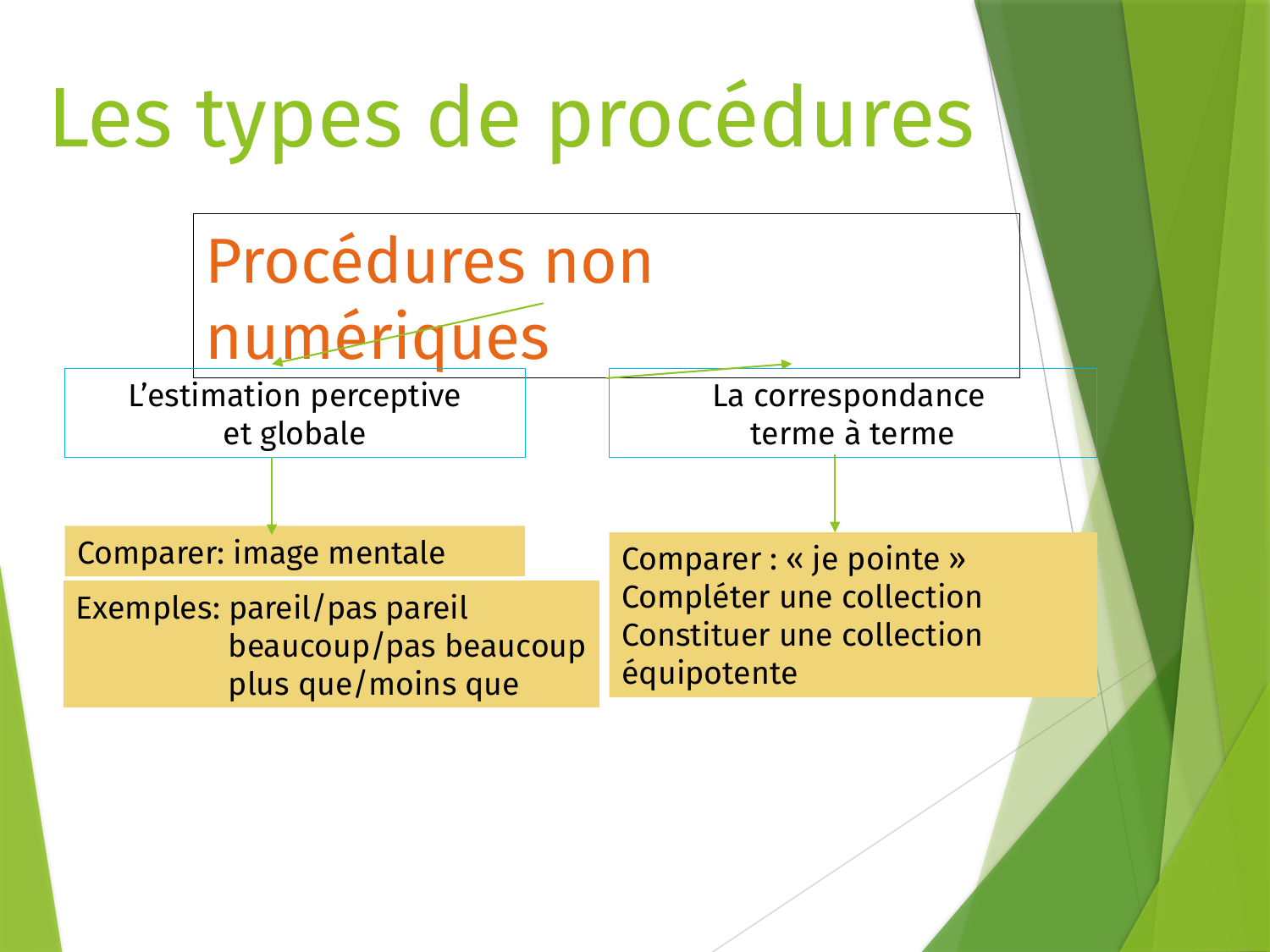

Les types de procédures
Procédures non numériques
L’estimation perceptive
et globale
La correspondance
terme à terme
Comparer: image mentale
Comparer : « je pointe »
Compléter une collection
Constituer une collection équipotente
Exemples: pareil/pas pareil
	   beaucoup/pas beaucoup
	   plus que/moins que